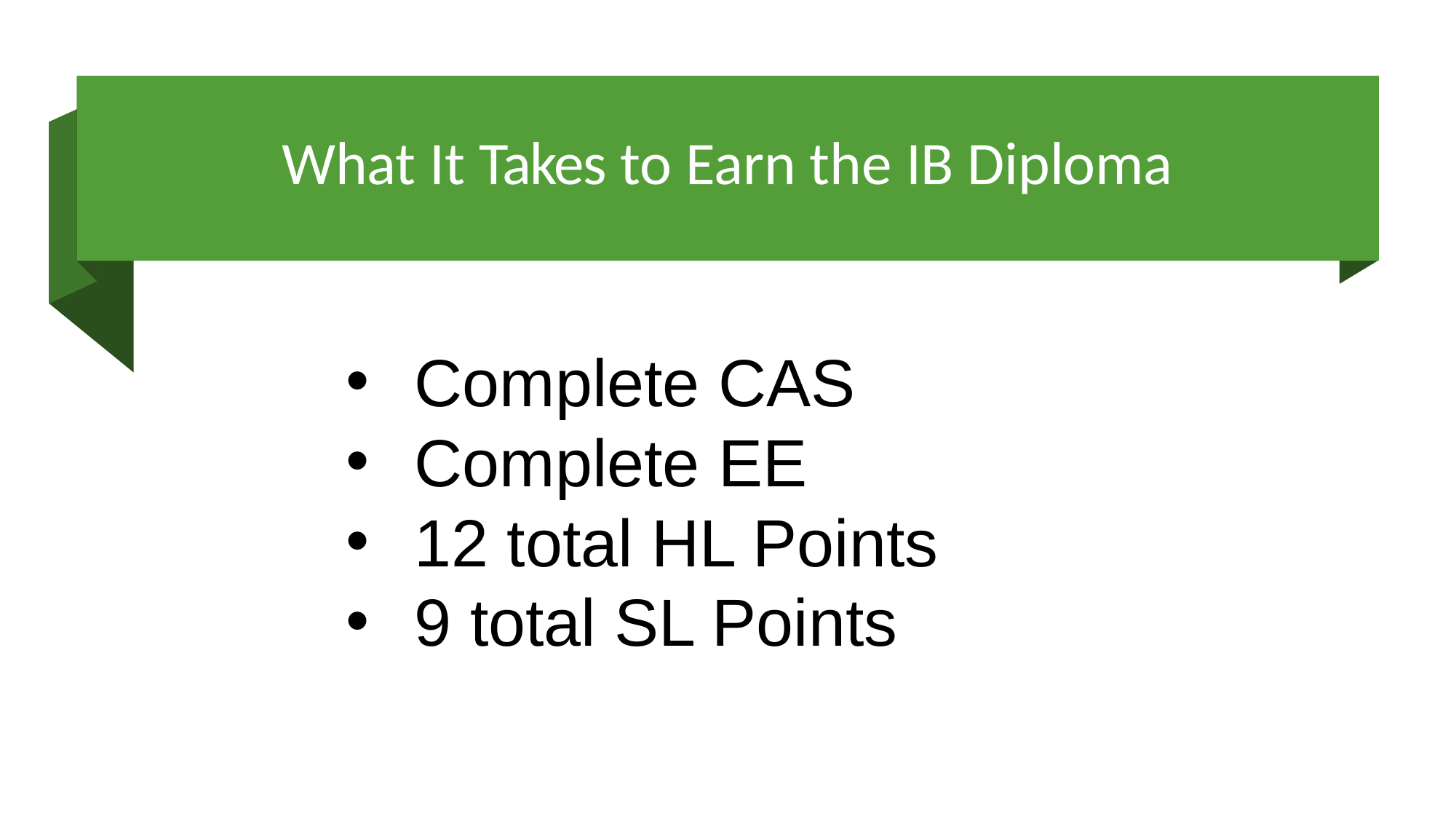

# What It Takes to Earn the IB Diploma
Complete CAS
Complete EE
12 total HL Points
9 total SL Points